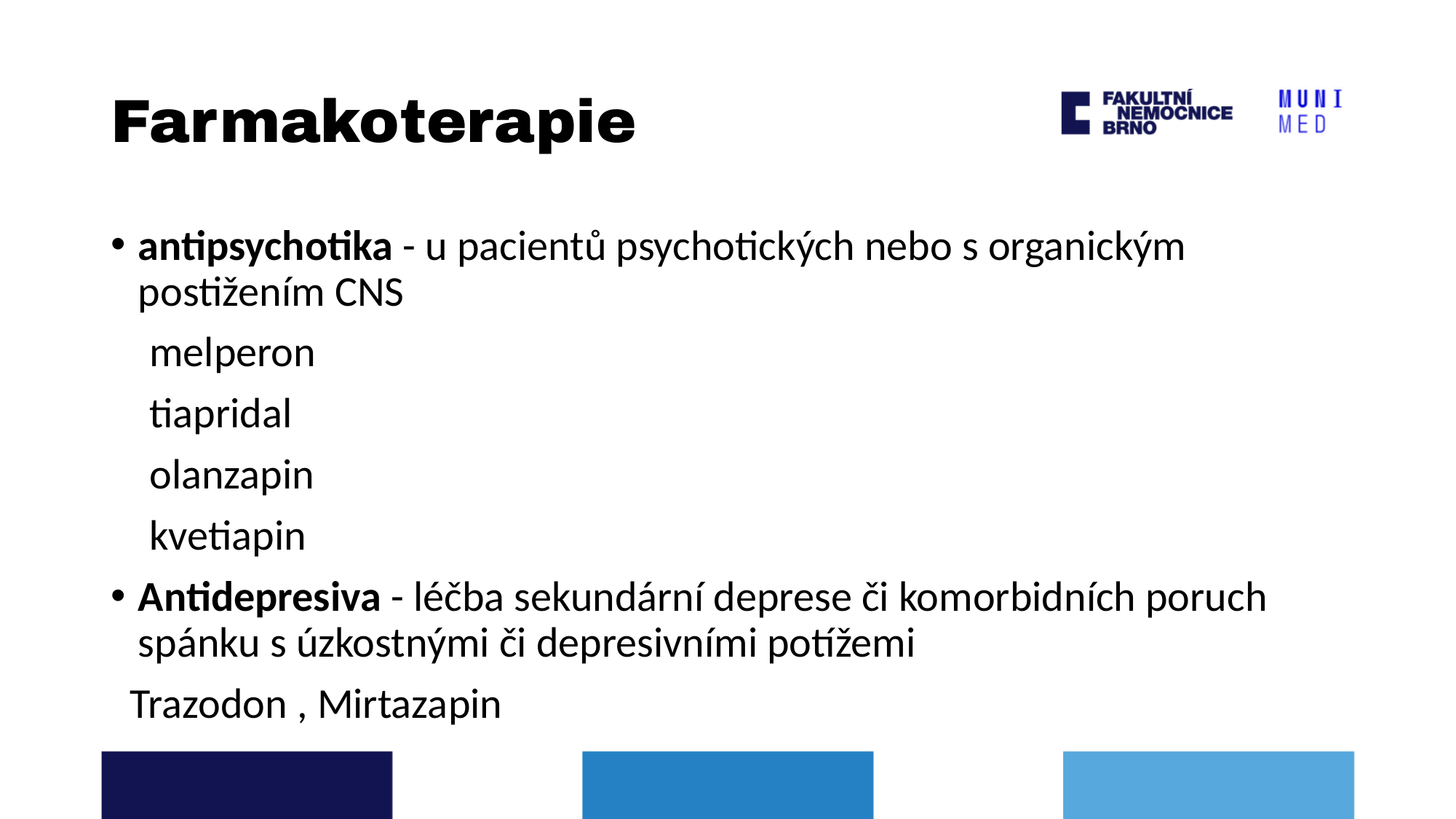

# Farmakoterapie
antipsychotika - u pacientů psychotických nebo s organickým postižením CNS
    melperon
    tiapridal
    olanzapin
    kvetiapin
Antidepresiva - léčba sekundární deprese či komorbidních poruch spánku s úzkostnými či depresivními potížemi
  Trazodon , Mirtazapin